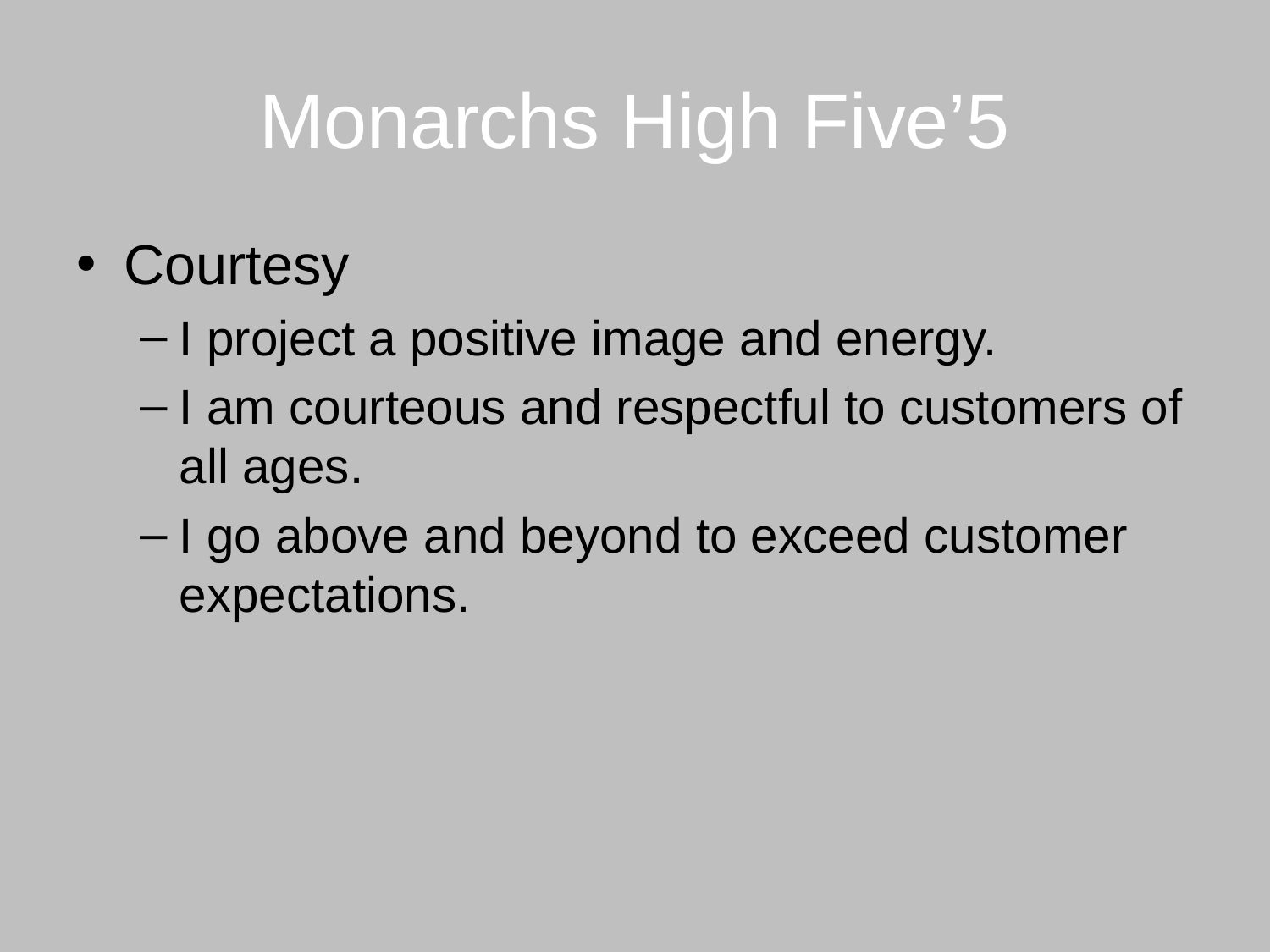

# Monarchs High Five’5
Courtesy
I project a positive image and energy.
I am courteous and respectful to customers of all ages.
I go above and beyond to exceed customer expectations.